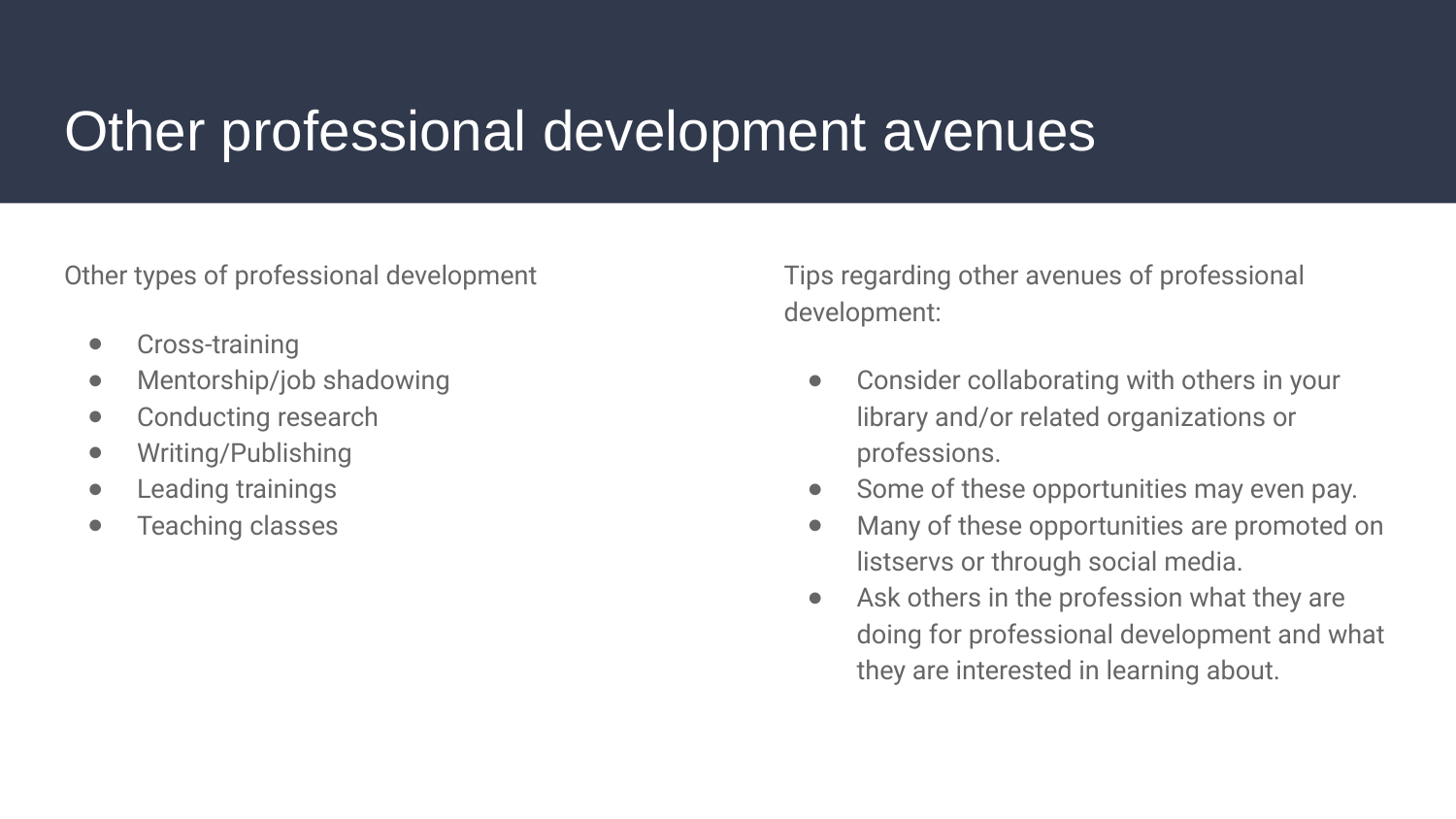

# Other professional development avenues
Other types of professional development
Cross-training
Mentorship/job shadowing
Conducting research
Writing/Publishing
Leading trainings
Teaching classes
Tips regarding other avenues of professional development:
Consider collaborating with others in your library and/or related organizations or professions.
Some of these opportunities may even pay.
Many of these opportunities are promoted on listservs or through social media.
Ask others in the profession what they are doing for professional development and what they are interested in learning about.